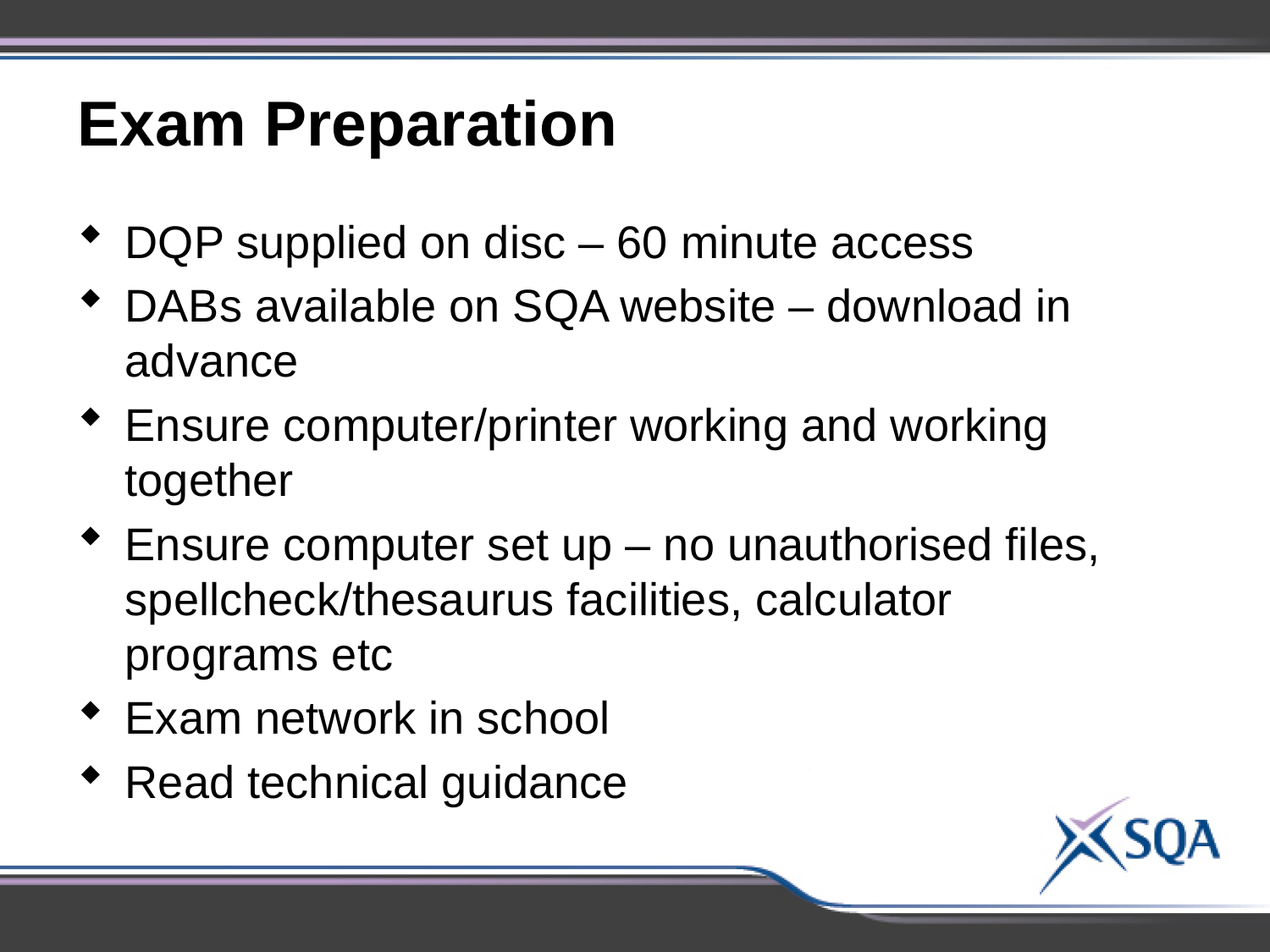

Exam Preparation
DQP supplied on disc – 60 minute access
DABs available on SQA website – download in advance
Ensure computer/printer working and working together
Ensure computer set up – no unauthorised files, spellcheck/thesaurus facilities, calculator programs etc
Exam network in school
Read technical guidance